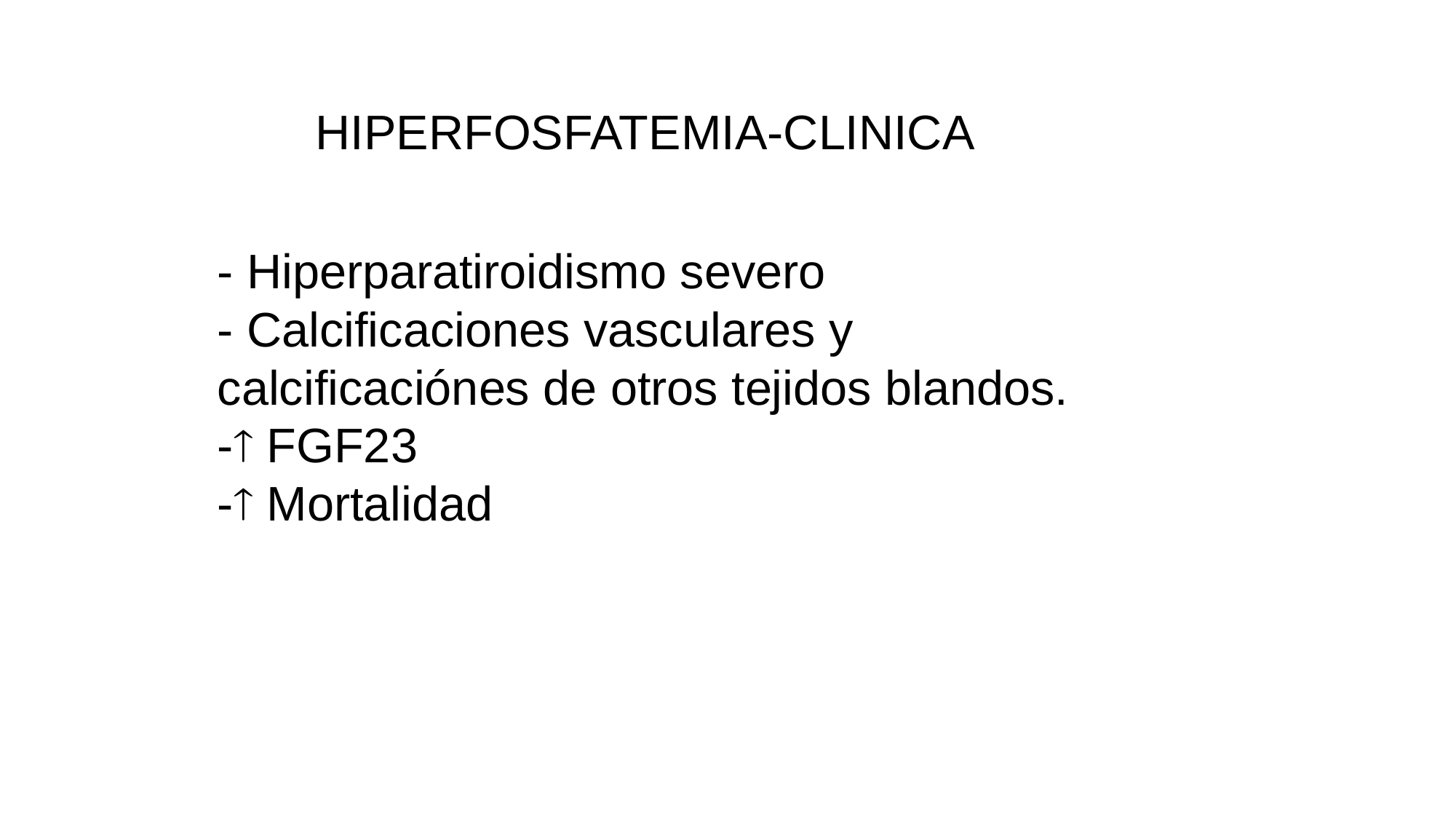

HIPERFOSFATEMIA-CLINICA
- Hiperparatiroidismo severo
- Calcificaciones vasculares y calcificaciónes de otros tejidos blandos.
-↑ FGF23
-↑ Mortalidad
26